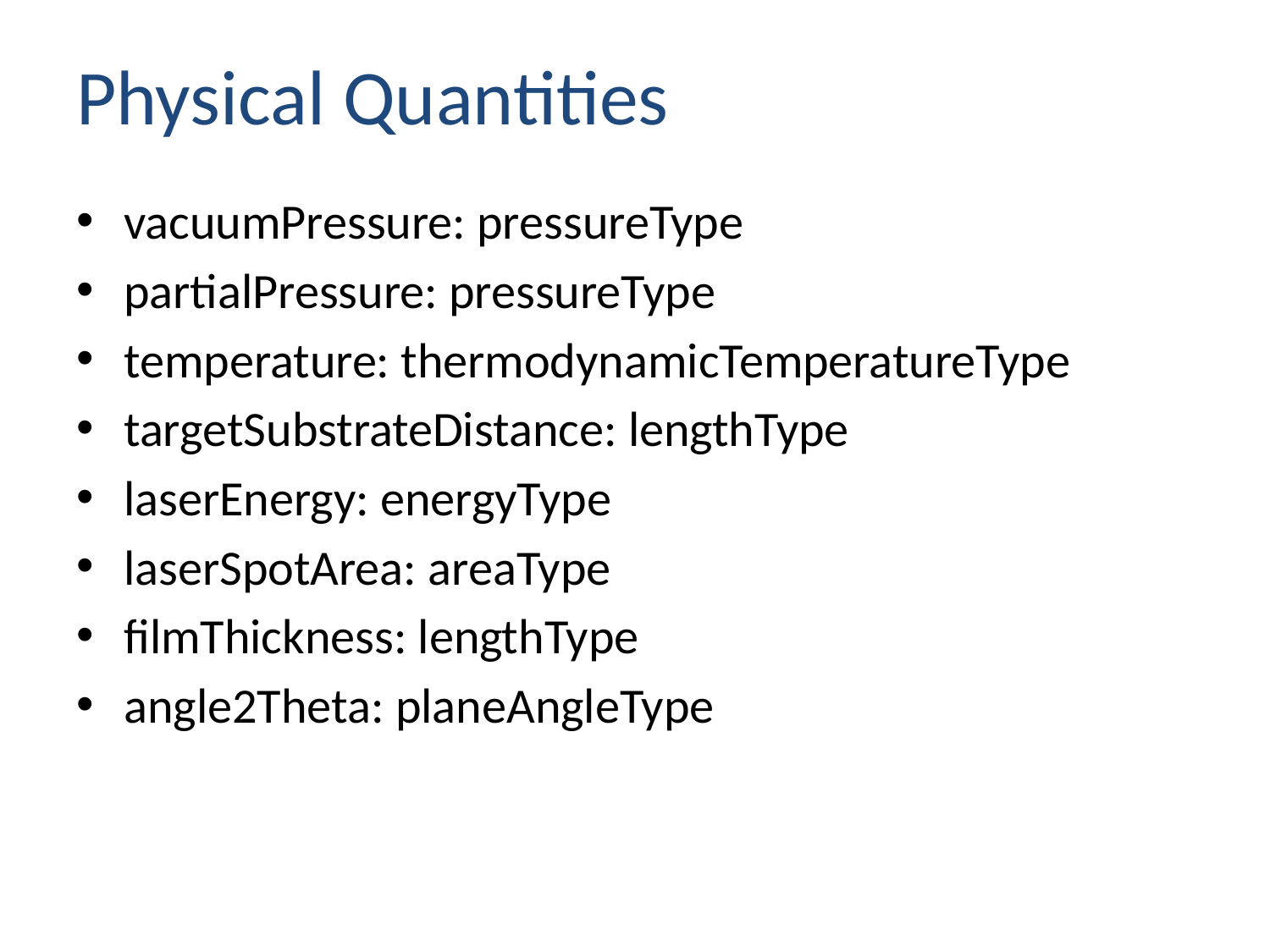

# Physical Quantities
vacuumPressure: pressureType
partialPressure: pressureType
temperature: thermodynamicTemperatureType
targetSubstrateDistance: lengthType
laserEnergy: energyType
laserSpotArea: areaType
filmThickness: lengthType
angle2Theta: planeAngleType